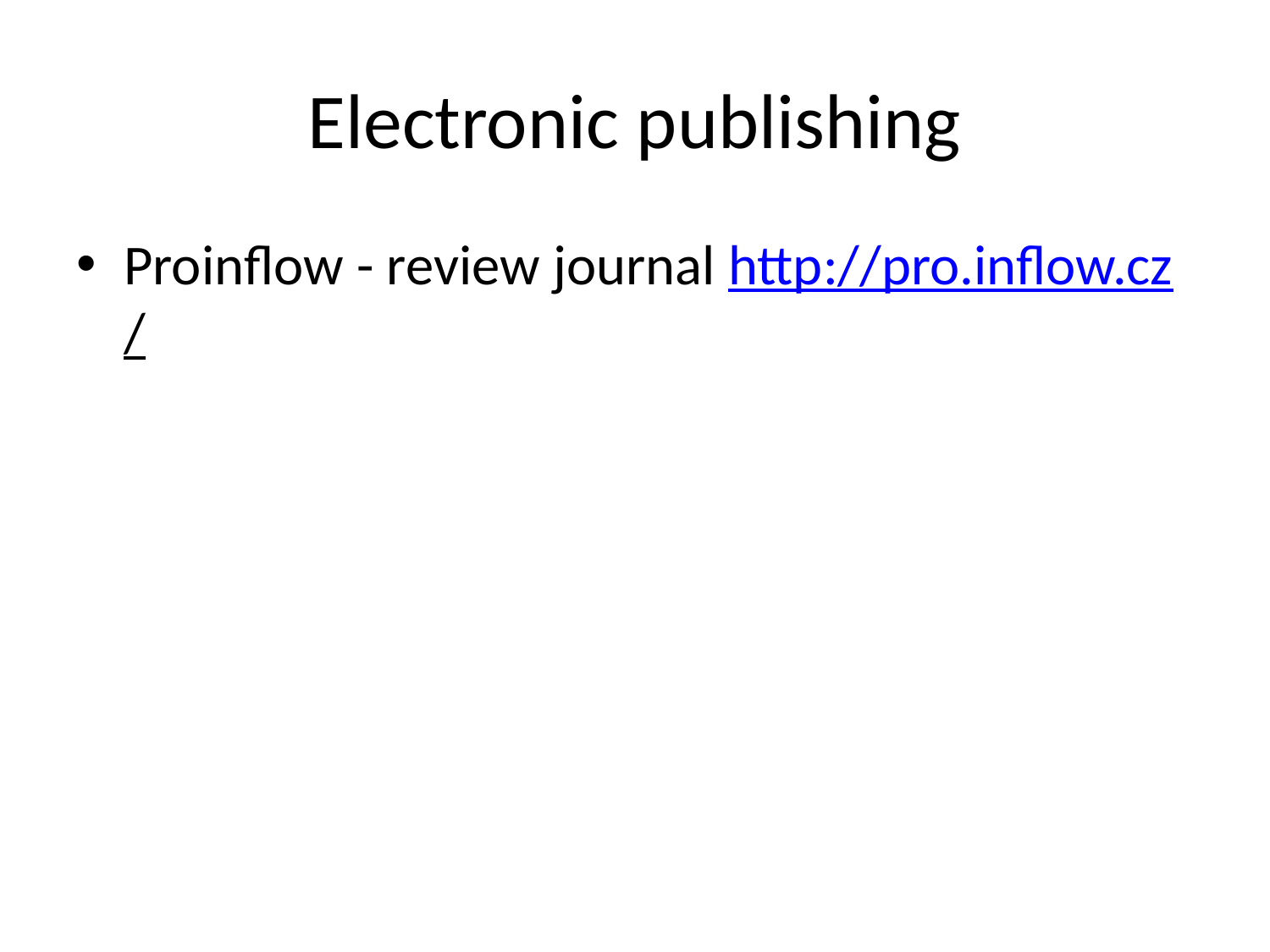

# Electronic publishing
Proinflow - review journal http://pro.inflow.cz/